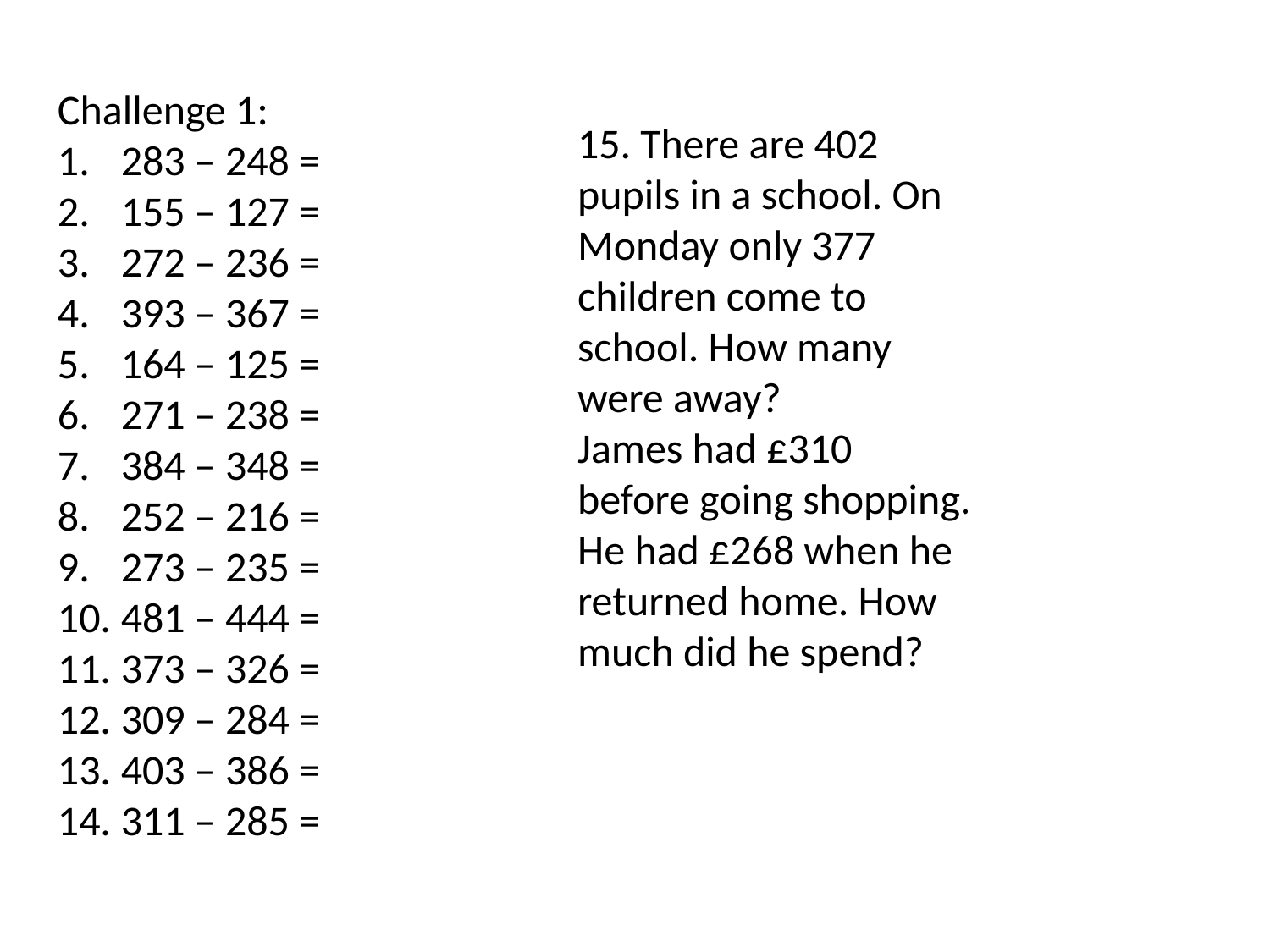

Challenge 1:
283 – 248 =
155 – 127 =
272 – 236 =
393 – 367 =
164 – 125 =
271 – 238 =
384 – 348 =
252 – 216 =
273 – 235 =
481 – 444 =
373 – 326 =
309 – 284 =
403 – 386 =
311 – 285 =
15. There are 402 pupils in a school. On Monday only 377 children come to school. How many were away?
James had £310 before going shopping. He had £268 when he returned home. How much did he spend?